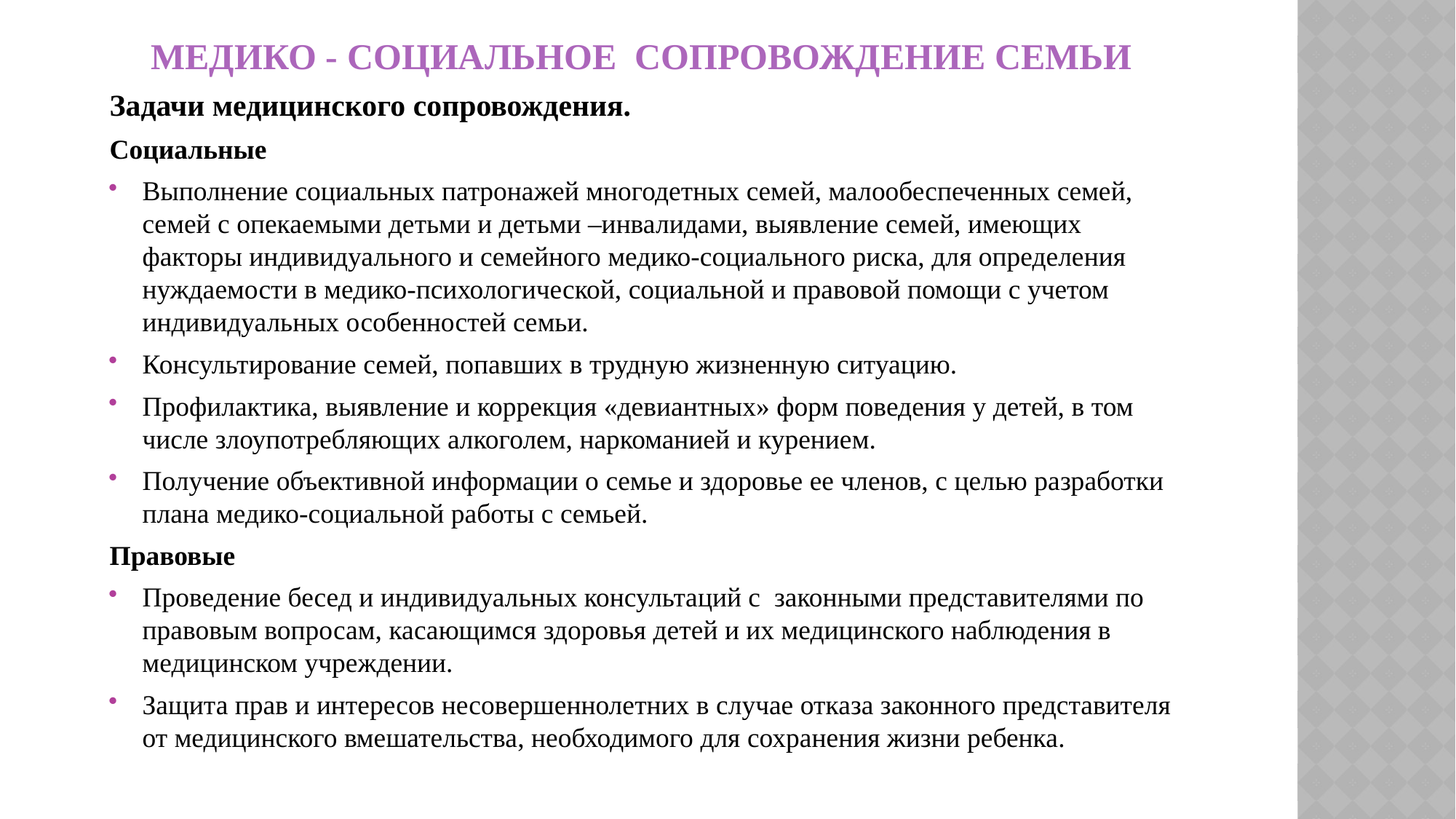

# МедиКО - СОЦИАЛЬНОЕ  сопровождение семьи
Задачи медицинского сопровождения.
Социальные
Выполнение социальных патронажей многодетных семей, малообеспеченных семей, семей с опекаемыми детьми и детьми –инвалидами, выявление семей, имеющих факторы индивидуального и семейного медико-социального риска, для определения нуждаемости в медико-психологической, социальной и правовой помощи с учетом индивидуальных особенностей семьи.
Консультирование семей, попавших в трудную жизненную ситуацию.
Профилактика, выявление и коррекция «девиантных» форм поведения у детей, в том числе злоупотребляющих алкоголем, наркоманией и курением.
Получение объективной информации о семье и здоровье ее членов, с целью разработки плана медико-социальной работы с семьей.
Правовые
Проведение бесед и индивидуальных консультаций с  законными представителями по правовым вопросам, касающимся здоровья детей и их медицинского наблюдения в медицинском учреждении.
Защита прав и интересов несовершеннолетних в случае отказа законного представителя от медицинского вмешательства, необходимого для сохранения жизни ребенка.